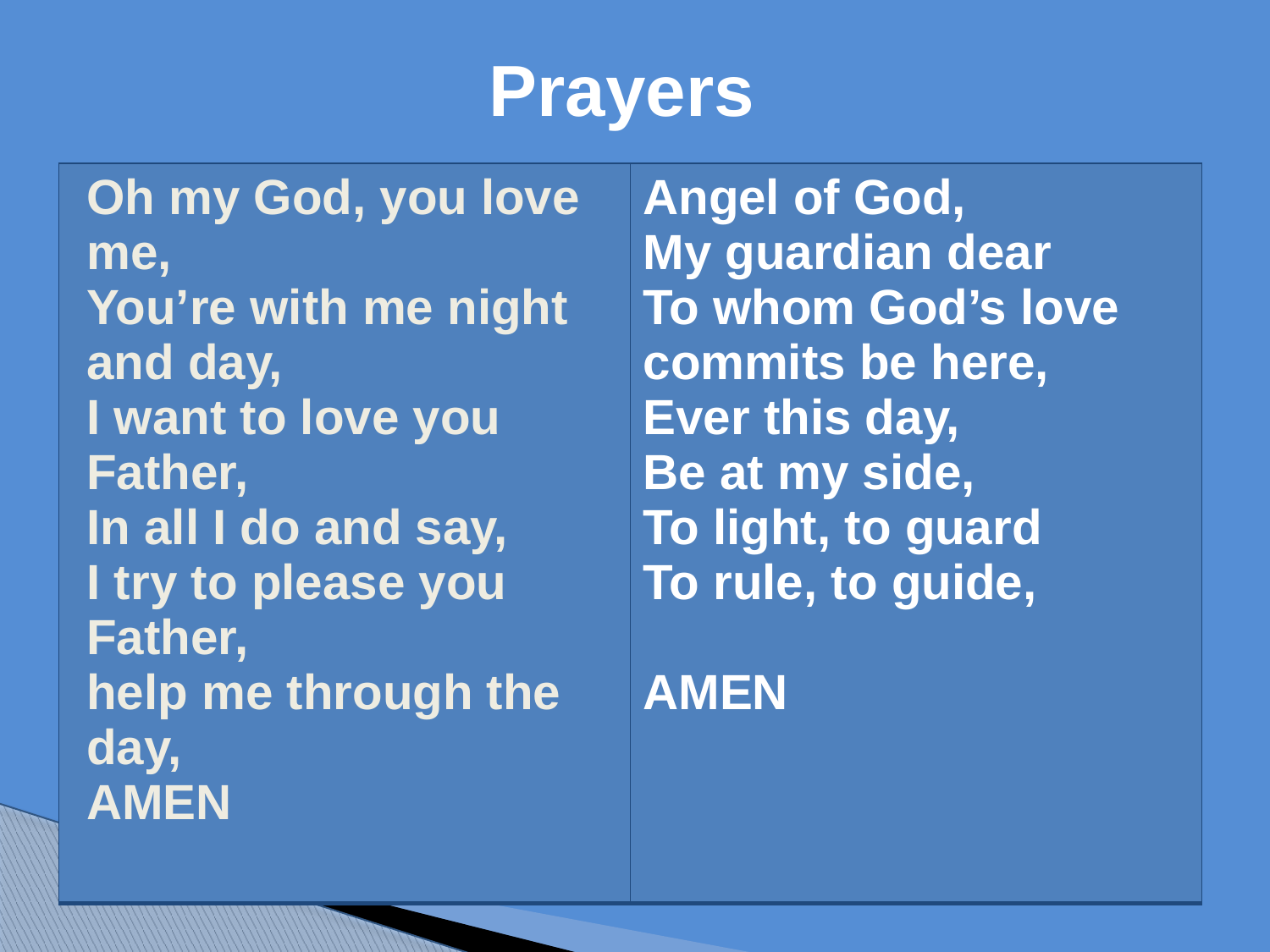

# Prayers
| Oh my God, you love me, You’re with me night and day, I want to love you Father, In all I do and say, I try to please you Father, help me through the day, AMEN | Angel of God, My guardian dear To whom God’s love commits be here, Ever this day, Be at my side, To light, to guard To rule, to guide, AMEN |
| --- | --- |